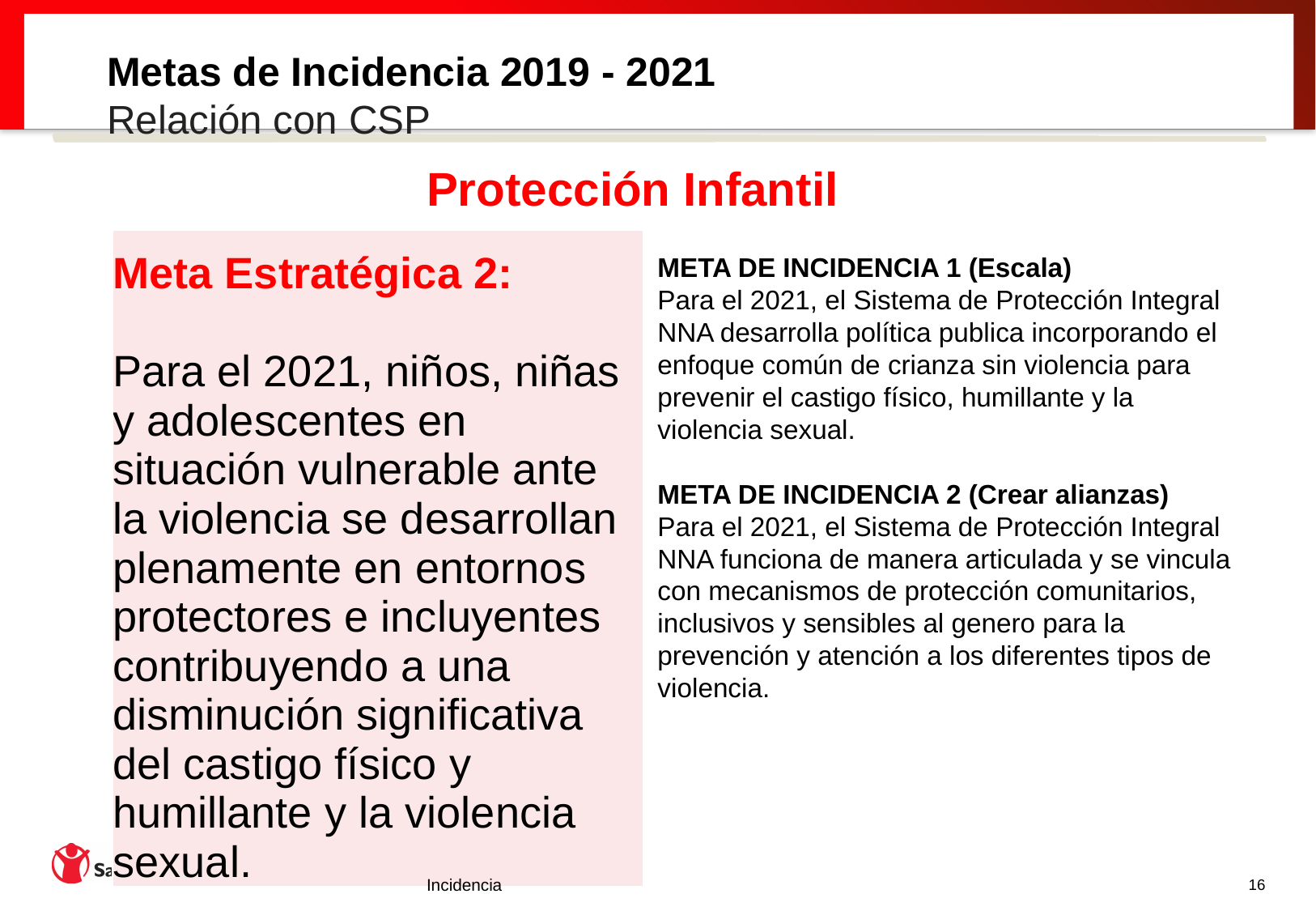

5/2/2020
16
# Metas de Incidencia 2019 - 2021
Relación con CSP
Protección Infantil
| Meta Estratégica 2: Para el 2021, niños, niñas y adolescentes en situación vulnerable ante la violencia se desarrollan plenamente en entornos protectores e incluyentes contribuyendo a una disminución significativa del castigo físico y humillante y la violencia sexual. |
| --- |

META DE INCIDENCIA 1 (Escala)
Para el 2021, el Sistema de Protección Integral NNA desarrolla política publica incorporando el enfoque común de crianza sin violencia para prevenir el castigo físico, humillante y la violencia sexual.

META DE INCIDENCIA 2 (Crear alianzas)
Para el 2021, el Sistema de Protección Integral NNA funciona de manera articulada y se vincula con mecanismos de protección comunitarios, inclusivos y sensibles al genero para la prevención y atención a los diferentes tipos de violencia.
Incidencia